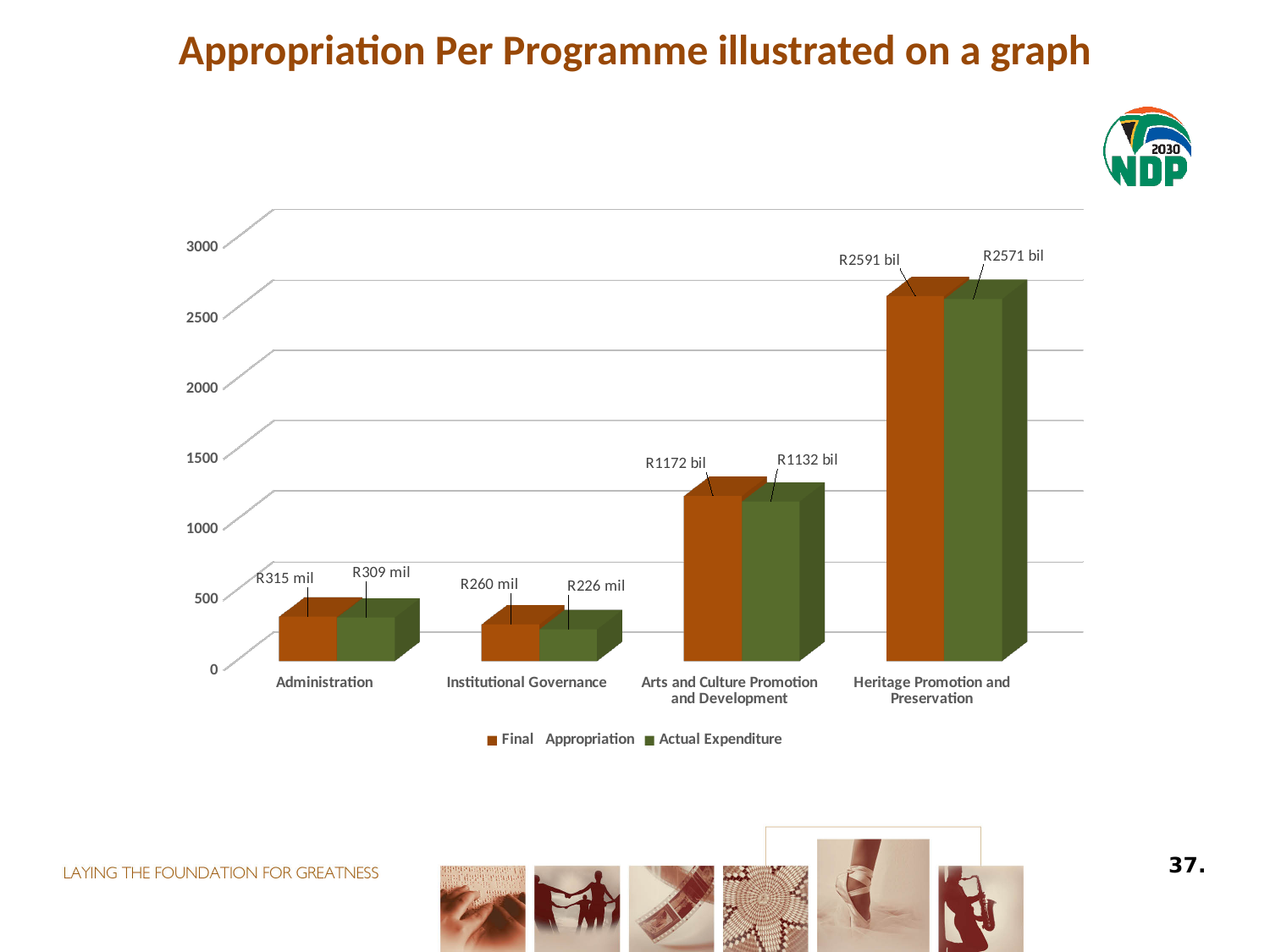

Appropriation Per Programme illustrated on a graph
#

[unsupported chart]

37.